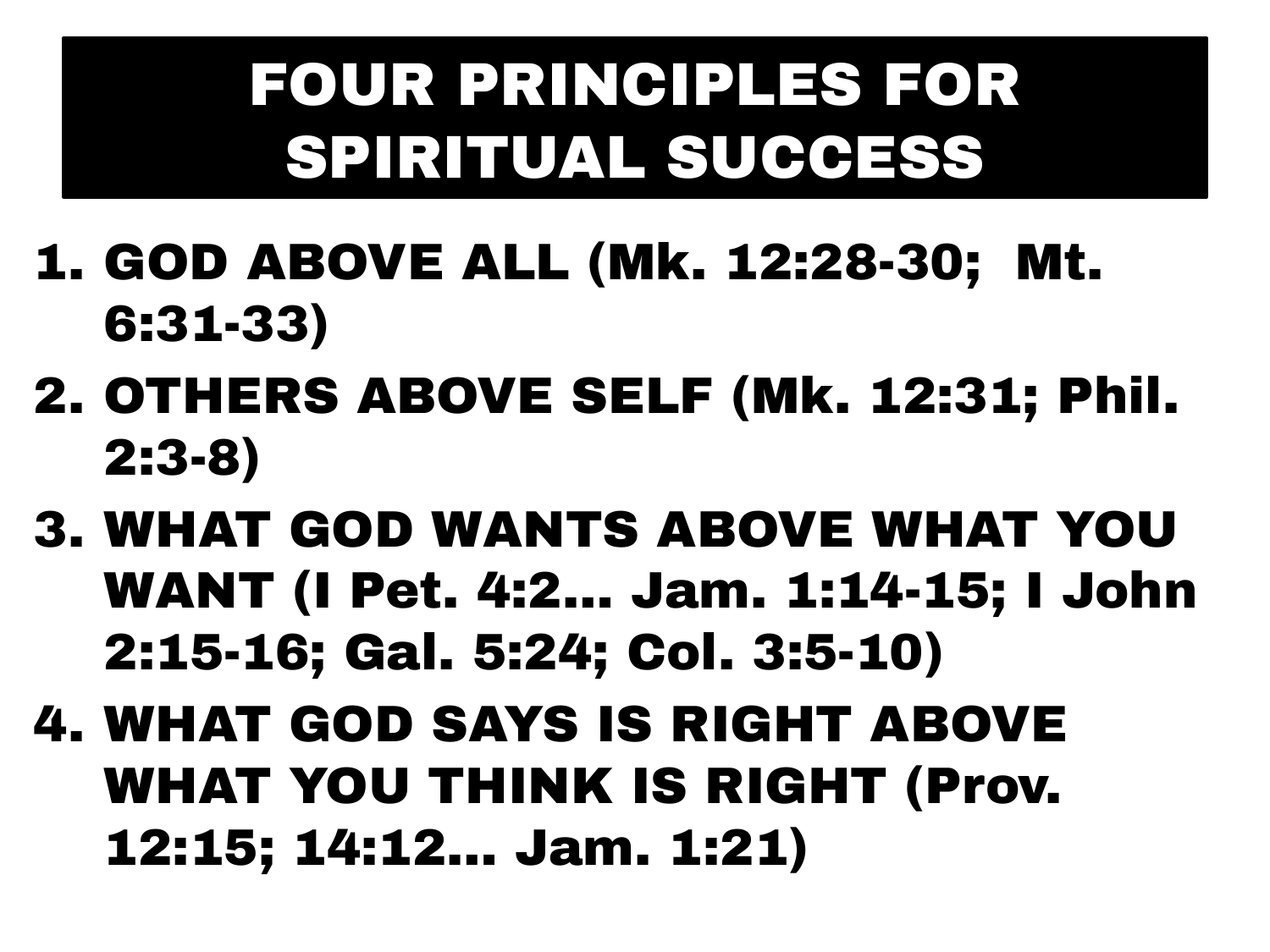

# FOUR PRINCIPLES FOR SPIRITUAL SUCCESS
GOD ABOVE ALL (Mk. 12:28-30;  Mt. 6:31-33)
OTHERS ABOVE SELF (Mk. 12:31; Phil. 2:3-8)
WHAT GOD WANTS ABOVE WHAT YOU WANT (I Pet. 4:2… Jam. 1:14-15; I John 2:15-16; Gal. 5:24; Col. 3:5-10)
WHAT GOD SAYS IS RIGHT ABOVE WHAT YOU THINK IS RIGHT (Prov. 12:15; 14:12… Jam. 1:21)